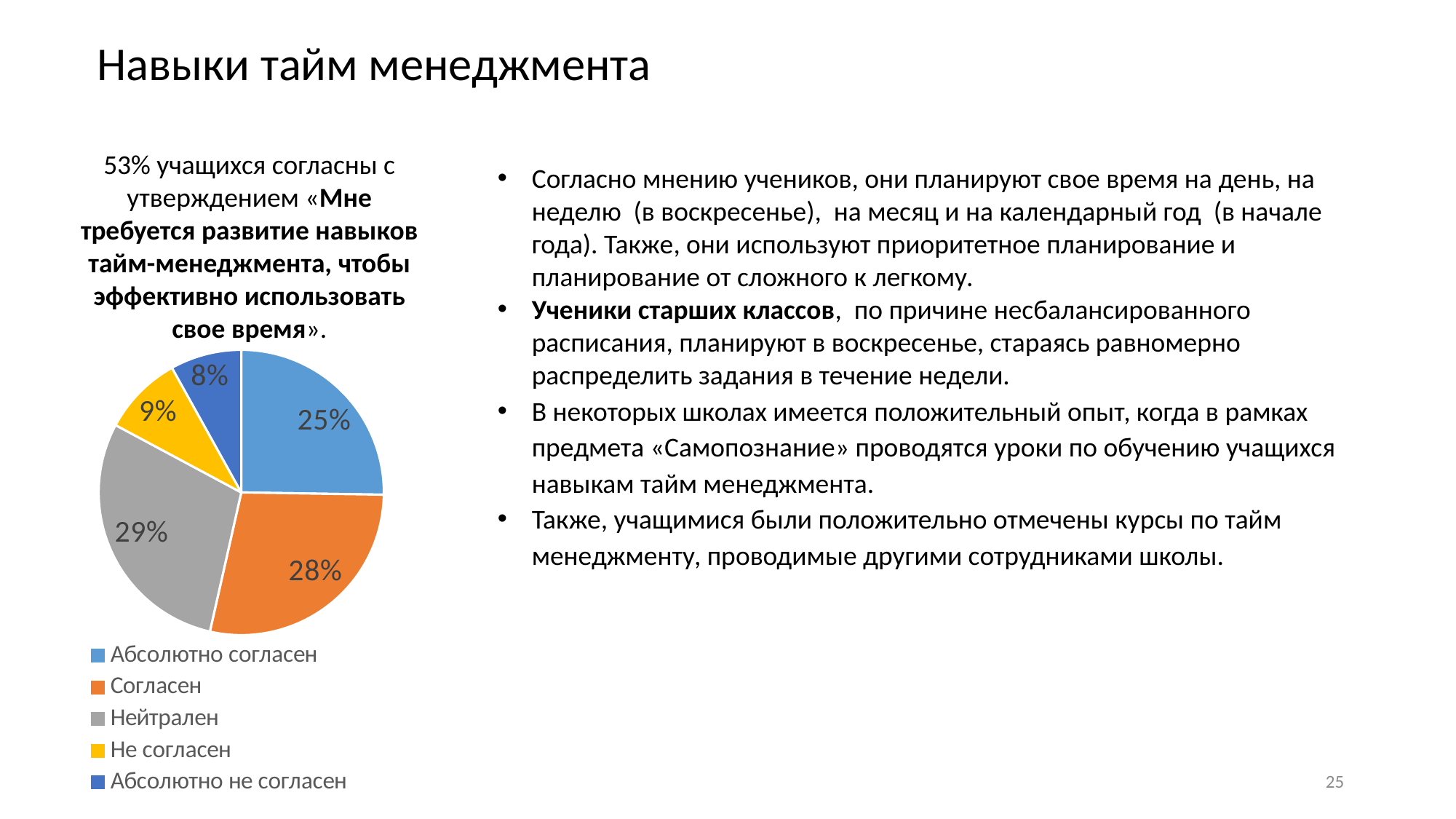

# Навыки тайм менеджмента
53% учащихся согласны с утверждением «Мне требуется развитие навыков тайм-менеджмента, чтобы эффективно использовать свое время».
Согласно мнению учеников, они планируют свое время на день, на неделю  (в воскресенье),  на месяц и на календарный год  (в начале года). Также, они используют приоритетное планирование и планирование от сложного к легкому.
Ученики старших классов,  по причине несбалансированного расписания, планируют в воскресенье, стараясь равномерно распределить задания в течение недели.
В некоторых школах имеется положительный опыт, когда в рамках предмета «Самопознание» проводятся уроки по обучению учащихся навыкам тайм менеджмента.
Также, учащимися были положительно отмечены курсы по тайм менеджменту, проводимые другими сотрудниками школы.

### Chart

| Category | Столбец1 |
|---|---|
| Абсолютно согласен | 0.25 |
| Согласен | 0.28 |
| Нейтрален | 0.29 |
| Не согласен | 0.09 |
| Абсолютно не согласен | 0.08 |
25